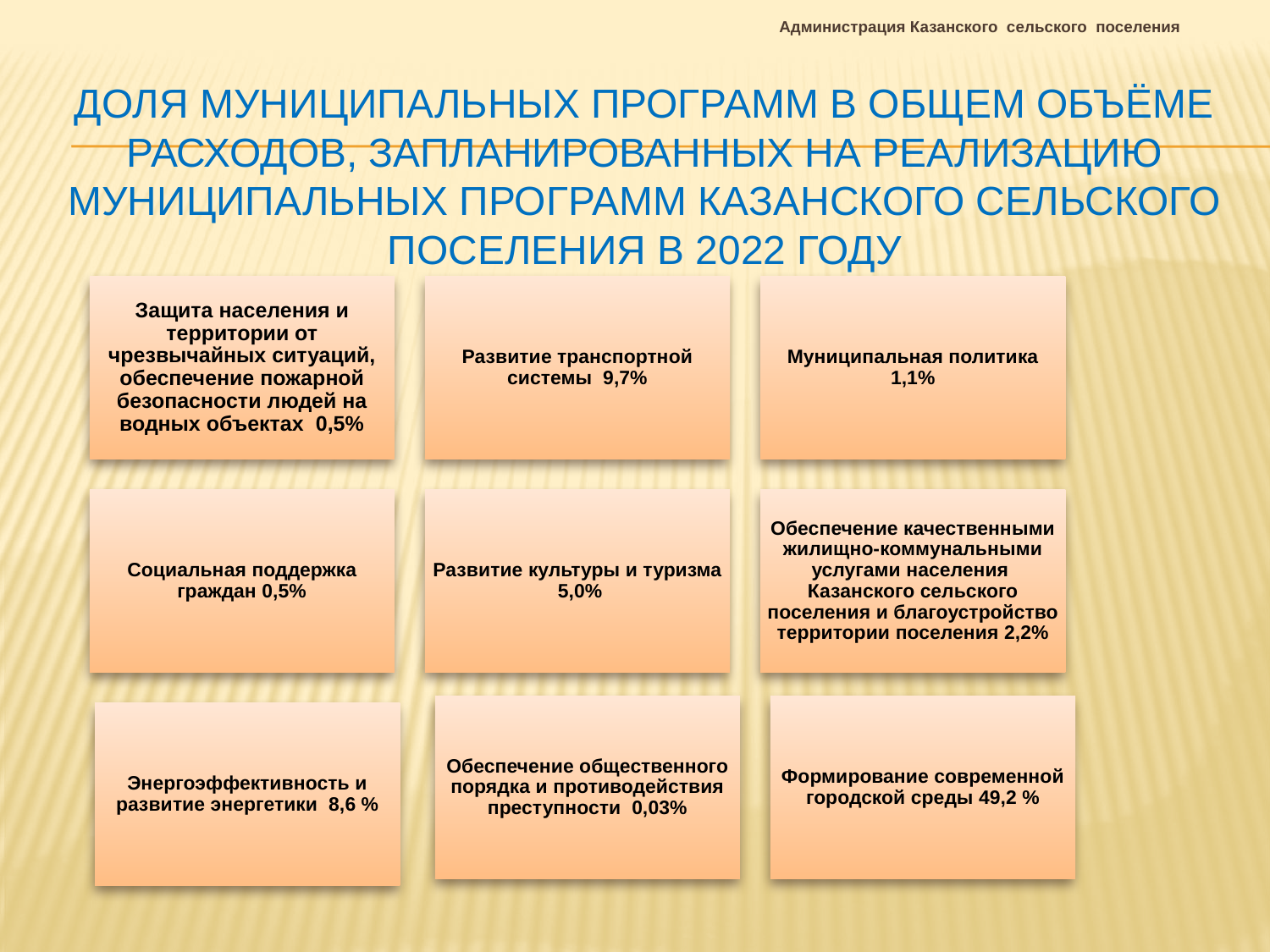

Администрация Казанского  сельского  поселения
# Доля муниципальных программ в общем объёме расходов, запланированных на реализацию муниципальных программ Казанского сельского поселения в 2022 году
Защита населения и территории от чрезвычайных ситуаций, обеспечение пожарной безопасности людей на водных объектах  0,5%
Развитие транспортной системы  9,7%
Муниципальная политика 1,1%
Социальная поддержка граждан 0,5%
Развитие культуры и туризма  5,0%
Обеспечение качественными жилищно-коммунальными услугами населения  Казанского сельского поселения и благоустройство территории поселения 2,2%
Энергоэффективность и развитие энергетики  8,6 %
Обеспечение общественного порядка и противодействия преступности  0,03%
Формирование современной городской среды 49,2 %